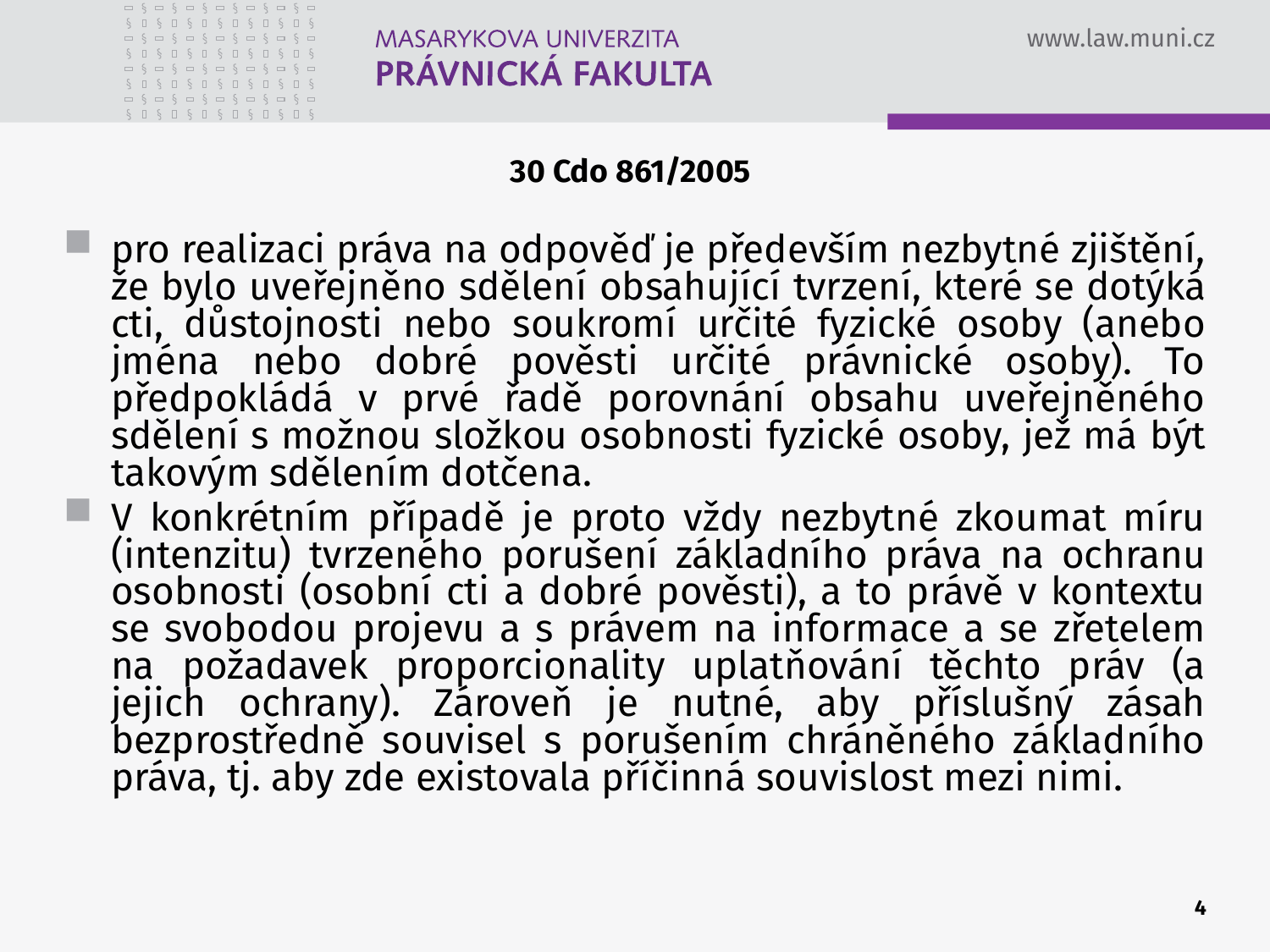

30 Cdo 861/2005

pro realizaci práva na odpověď je především nezbytné zjištění, že bylo uveřejněno sdělení obsahující tvrzení, které se dotýká cti, důstojnosti nebo soukromí určité fyzické osoby (anebo jména nebo dobré pověsti určité právnické osoby). To předpokládá v prvé řadě porovnání obsahu uveřejněného sdělení s možnou složkou osobnosti fyzické osoby, jež má být takovým sdělením dotčena.
V konkrétním případě je proto vždy nezbytné zkoumat míru (intenzitu) tvrzeného porušení základního práva na ochranu osobnosti (osobní cti a dobré pověsti), a to právě v kontextu se svobodou projevu a s právem na informace a se zřetelem na požadavek proporcionality uplatňování těchto práv (a jejich ochrany). Zároveň je nutné, aby příslušný zásah bezprostředně souvisel s porušením chráněného základního práva, tj. aby zde existovala příčinná souvislost mezi nimi.
4